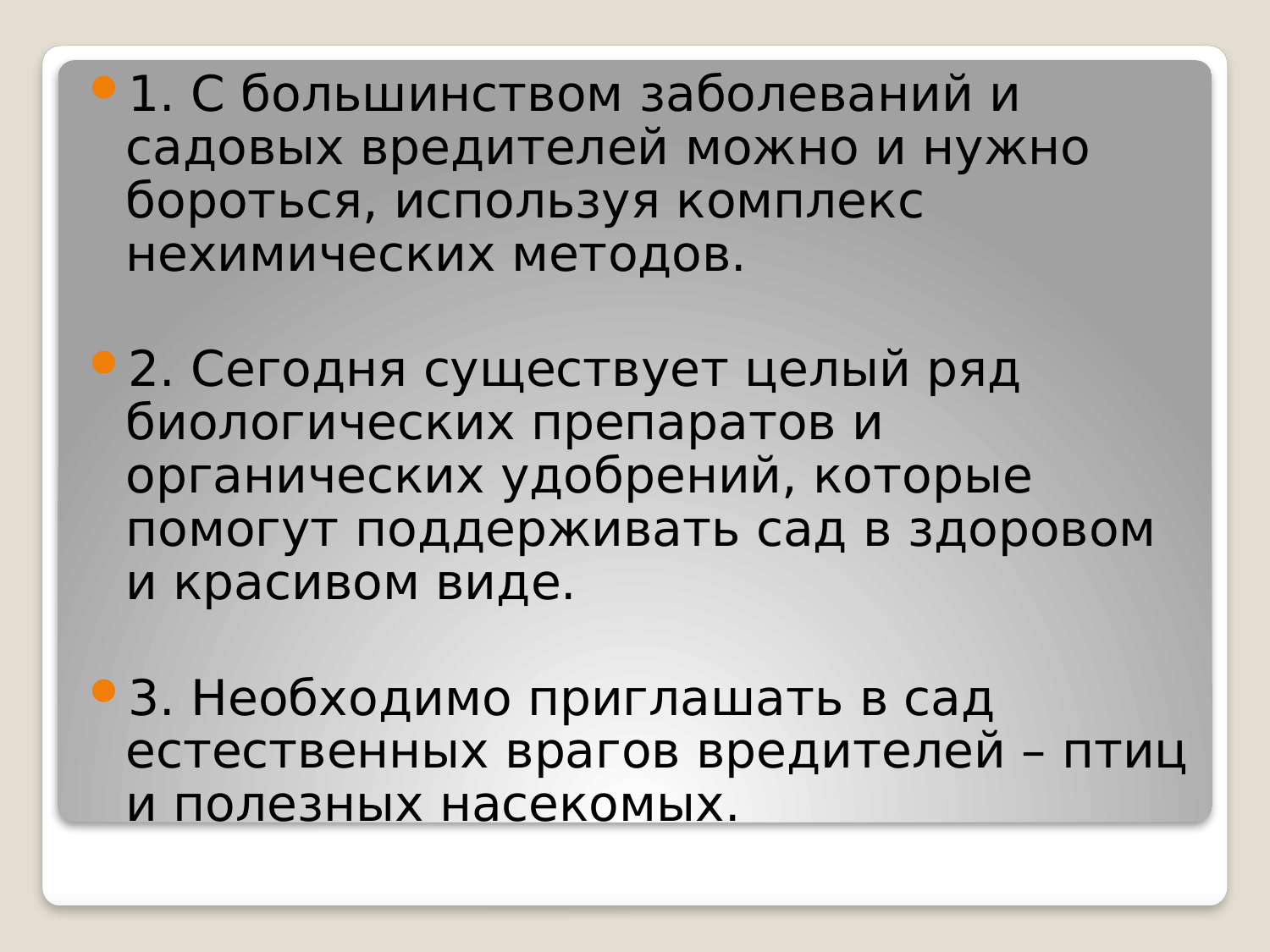

1. С большинством заболеваний и садовых вредителей можно и нужно бороться, используя комплекс нехимических методов.

2. Сегодня существует целый ряд биологических препаратов и органических удобрений, которые помогут поддерживать сад в здоровом и красивом виде.

3. Необходимо приглашать в сад естественных врагов вредителей – птиц и полезных насекомых.